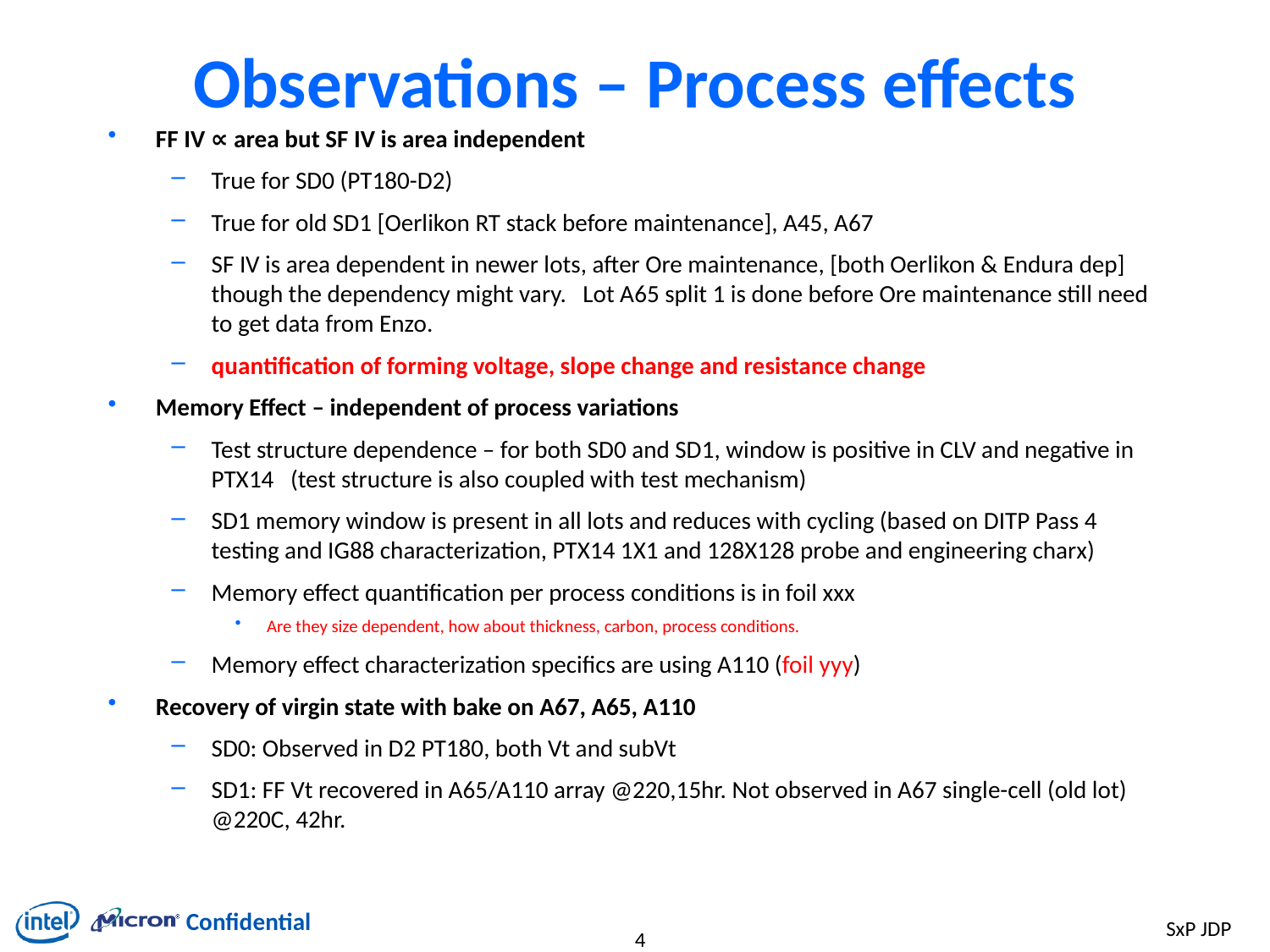

# Observations – Process effects
FF IV ∝ area but SF IV is area independent
True for SD0 (PT180-D2)
True for old SD1 [Oerlikon RT stack before maintenance], A45, A67
SF IV is area dependent in newer lots, after Ore maintenance, [both Oerlikon & Endura dep] though the dependency might vary.   Lot A65 split 1 is done before Ore maintenance still need to get data from Enzo.
quantification of forming voltage, slope change and resistance change
Memory Effect – independent of process variations
Test structure dependence – for both SD0 and SD1, window is positive in CLV and negative in PTX14   (test structure is also coupled with test mechanism)
SD1 memory window is present in all lots and reduces with cycling (based on DITP Pass 4 testing and IG88 characterization, PTX14 1X1 and 128X128 probe and engineering charx)
Memory effect quantification per process conditions is in foil xxx
Are they size dependent, how about thickness, carbon, process conditions.
Memory effect characterization specifics are using A110 (foil yyy)
Recovery of virgin state with bake on A67, A65, A110
SD0: Observed in D2 PT180, both Vt and subVt
SD1: FF Vt recovered in A65/A110 array @220,15hr. Not observed in A67 single-cell (old lot) @220C, 42hr.